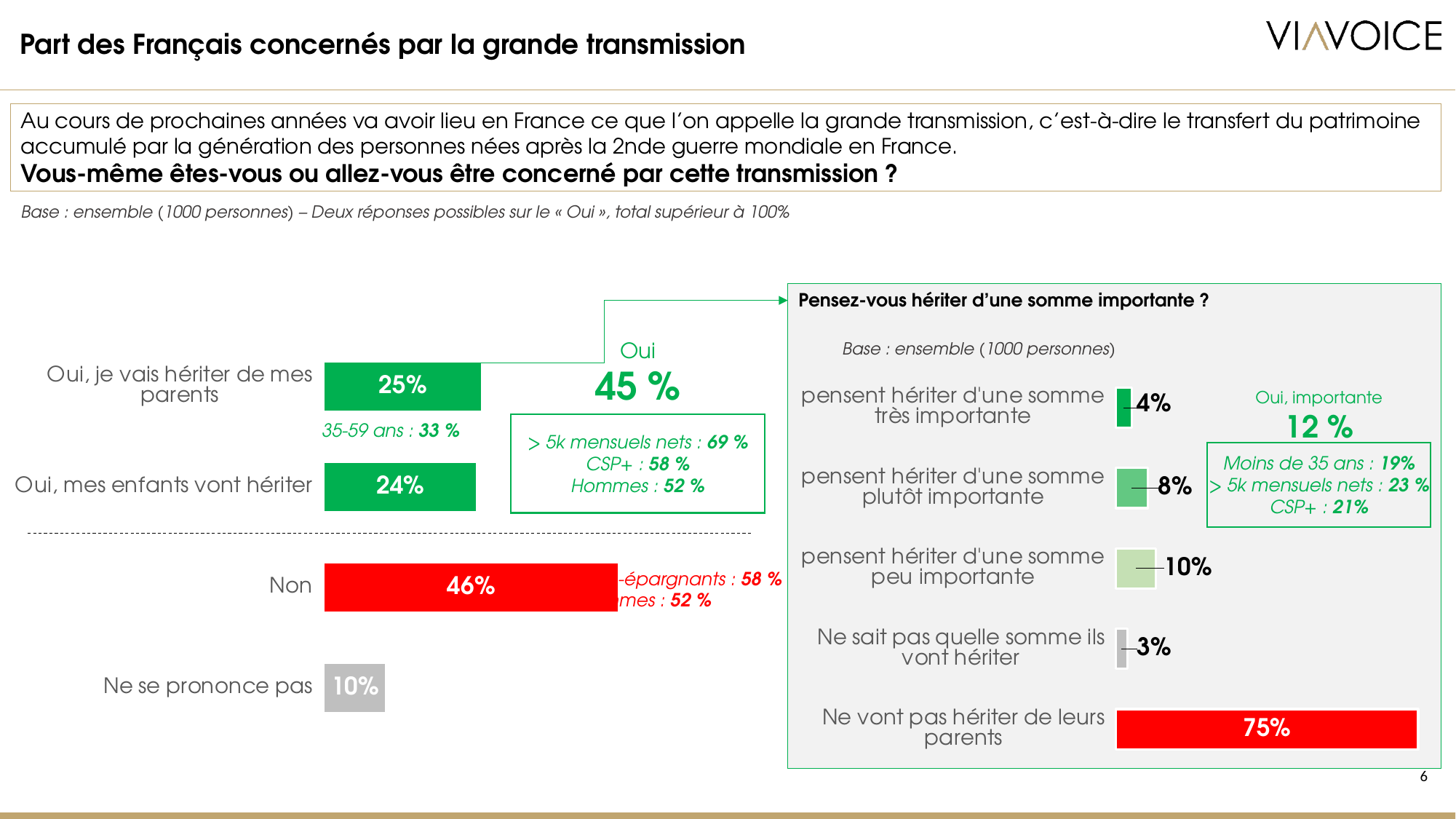

Part des Français concernés par la grande transmission
Au cours de prochaines années va avoir lieu en France ce que l’on appelle la grande transmission, c’est-à-dire le transfert du patrimoine accumulé par la génération des personnes nées après la 2nde guerre mondiale en France.
Vous-même êtes-vous ou allez-vous être concerné par cette transmission ?
Base : ensemble (1000 personnes) – Deux réponses possibles sur le « Oui », total supérieur à 100%

### Chart

| Category | Ventes |
|---|---|
| Oui, je vais hériter de mes parents | 0.245 |
| Oui, mes enfants vont hériter | 0.238 |
| Non | 0.457 |
| Ne se prononce pas | 0.097 |

### Chart

| Category | Ventes |
|---|---|
| pensent hériter d'une somme très importante | 0.04 |
| pensent hériter d'une somme plutôt importante | 0.08 |
| pensent hériter d'une somme peu importante | 0.1 |
| Ne sait pas quelle somme ils vont hériter | 0.03 |
| Ne vont pas hériter de leurs parents | 0.75 |
Pensez-vous hériter d’une somme importante ?
Oui
45 %
Base : ensemble (1000 personnes)
Oui, importante
12 %
35-59 ans : 33 %
> 5k mensuels nets : 69 %
CSP+ : 58 %
Hommes : 52 %
Moins de 35 ans : 19%
> 5k mensuels nets : 23 %
CSP+ : 21%
Non-épargnants : 58 %
Femmes : 52 %